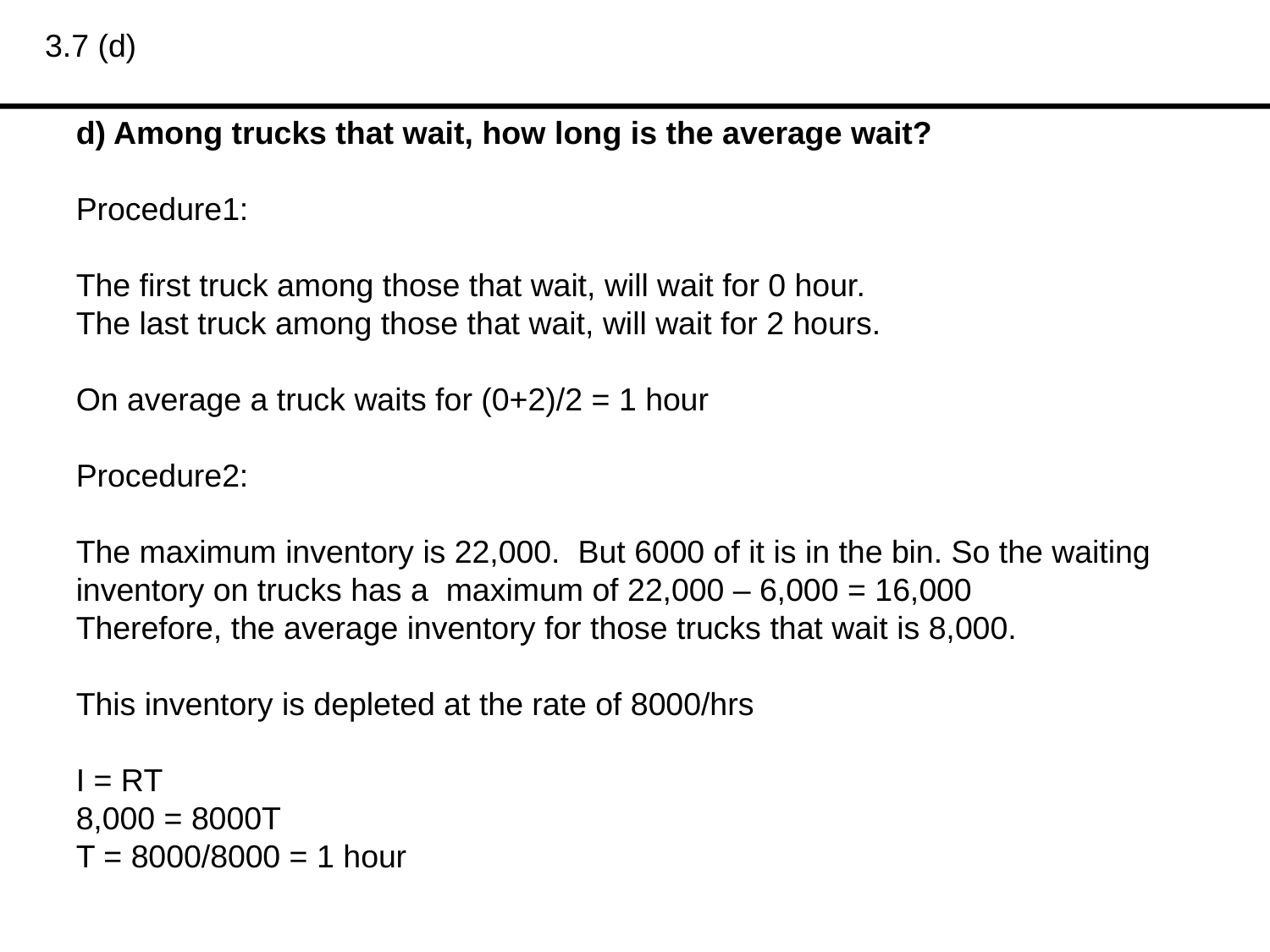

3.7 (d)

d) Among trucks that wait, how long is the average wait?

Procedure1:

The first truck among those that wait, will wait for 0 hour.
The last truck among those that wait, will wait for 2 hours.

On average a truck waits for (0+2)/2 = 1 hour

Procedure2:

The maximum inventory is 22,000.  But 6000 of it is in the bin. So the waiting inventory on trucks has a  maximum of 22,000 – 6,000 = 16,000
Therefore, the average inventory for those trucks that wait is 8,000.

This inventory is depleted at the rate of 8000/hrs

I = RT
8,000 = 8000T
T = 8000/8000 = 1 hour